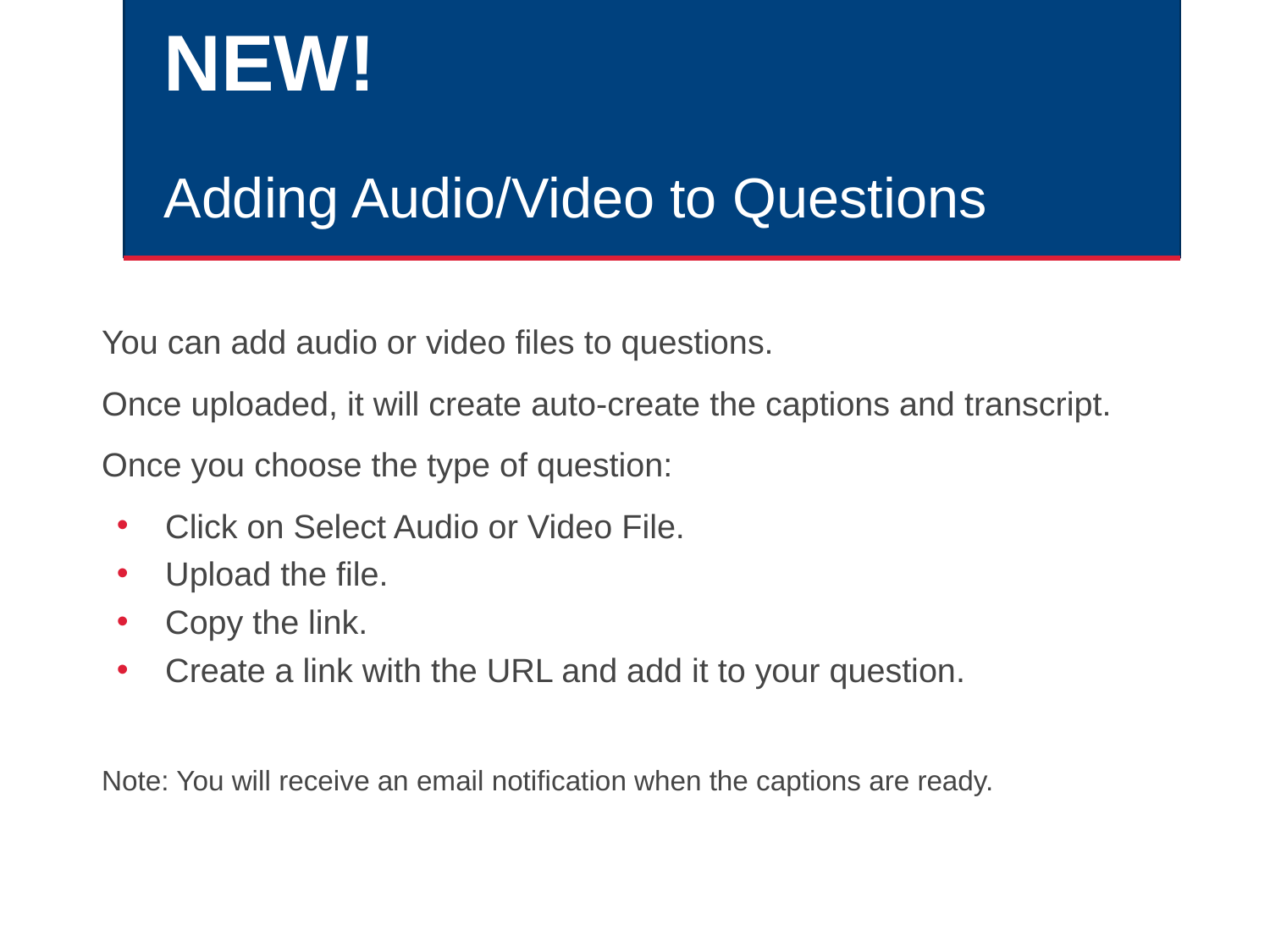

# NEW!

Adding Audio/Video to Questions
You can add audio or video files to questions.
Once uploaded, it will create auto-create the captions and transcript.
Once you choose the type of question:
Click on Select Audio or Video File.
Upload the file.
Copy the link.
Create a link with the URL and add it to your question.

Note: You will receive an email notification when the captions are ready.